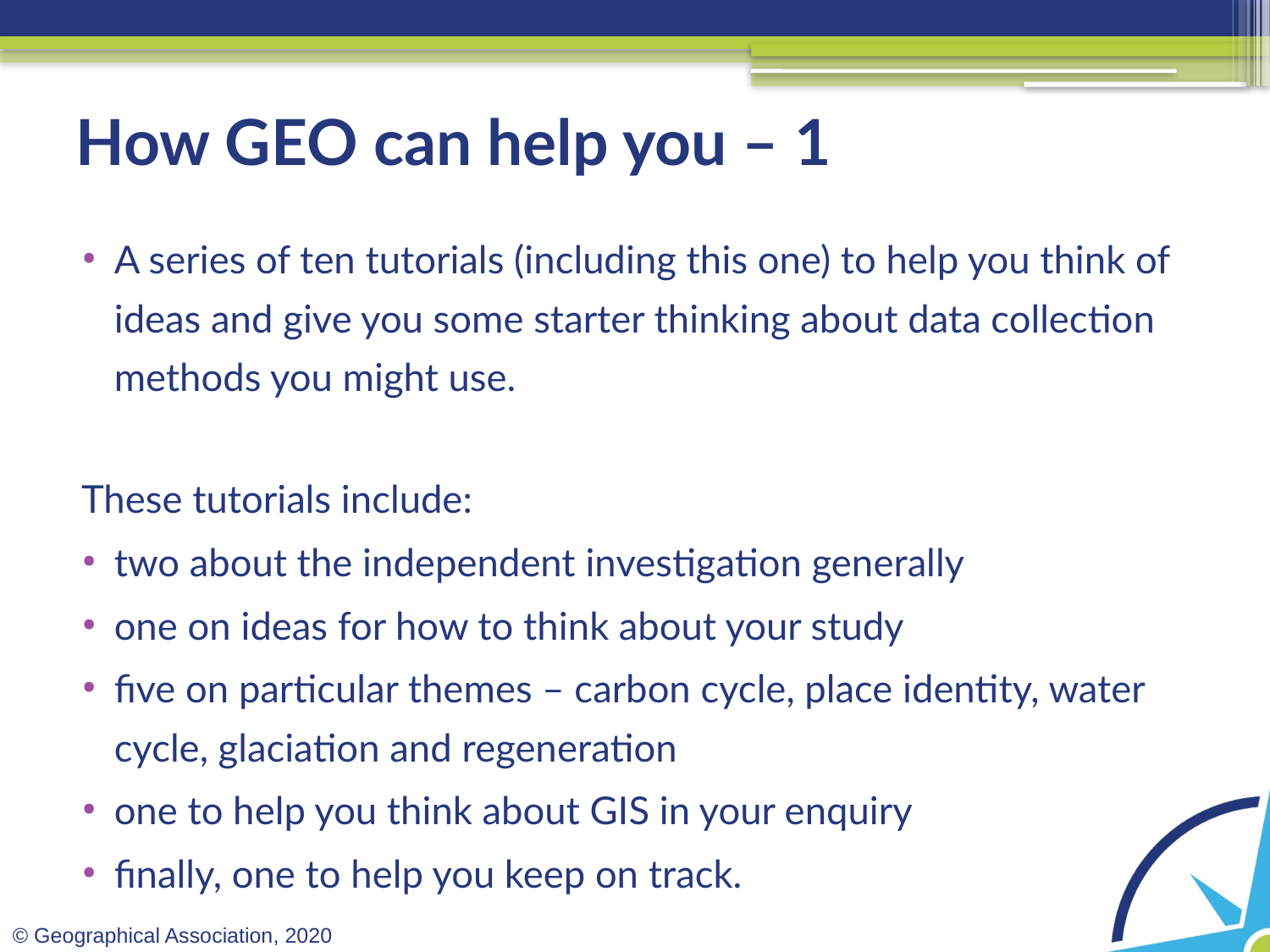

# How GEO can help you – 1
A series of ten tutorials (including this one) to help you think of ideas and give you some starter thinking about data collection methods you might use.
These tutorials include:
two about the independent investigation generally
one on ideas for how to think about your study
five on particular themes – carbon cycle, place identity, water cycle, glaciation and regeneration
one to help you think about GIS in your enquiry
finally, one to help you keep on track.